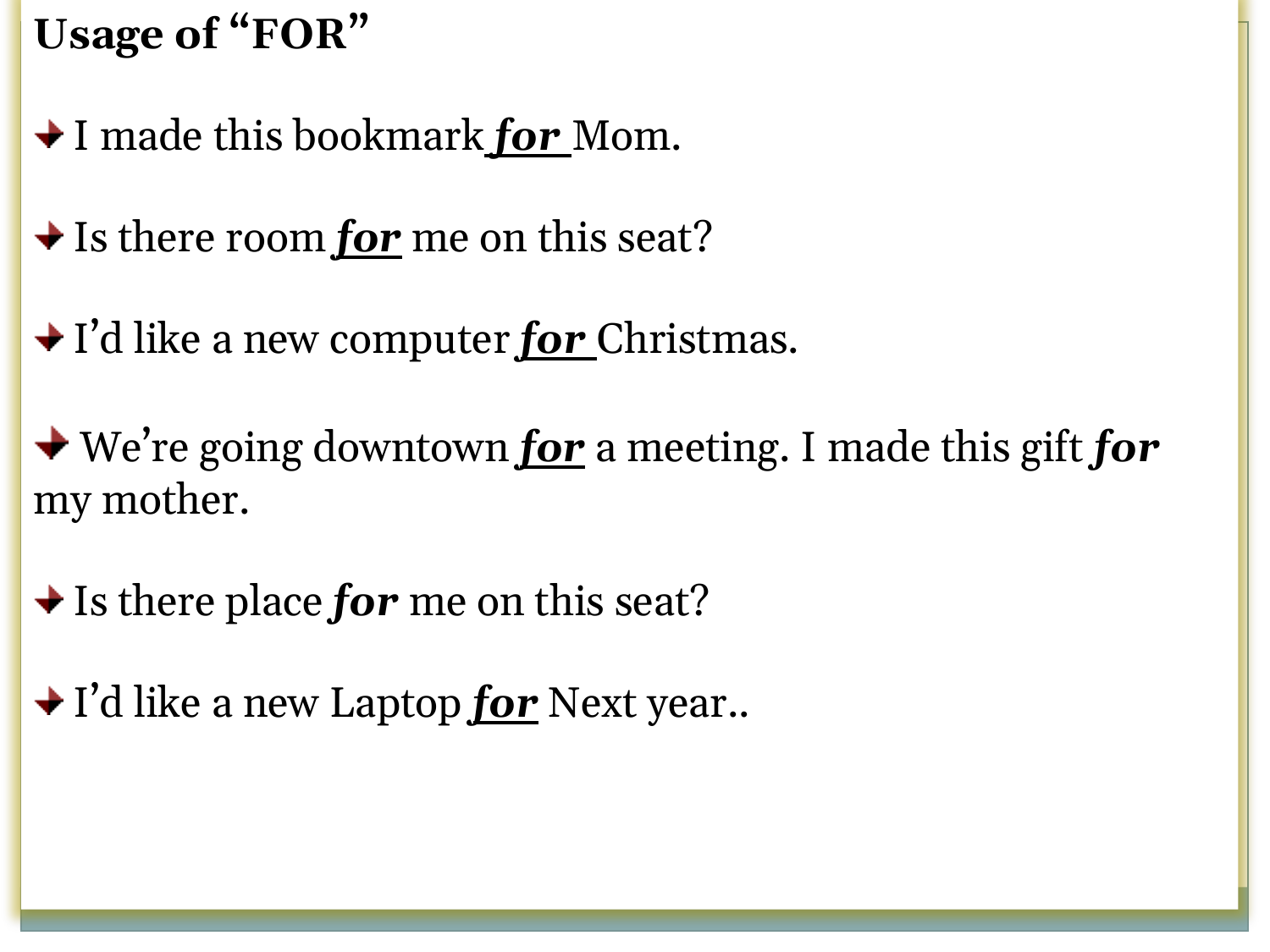

Usage of “FOR”

 I made this bookmark for Mom.

 Is there room for me on this seat?

 I’d like a new computer for Christmas.

 We’re going downtown for a meeting. I made this gift for my mother.

 Is there place for me on this seat?

 I’d like a new Laptop for Next year..